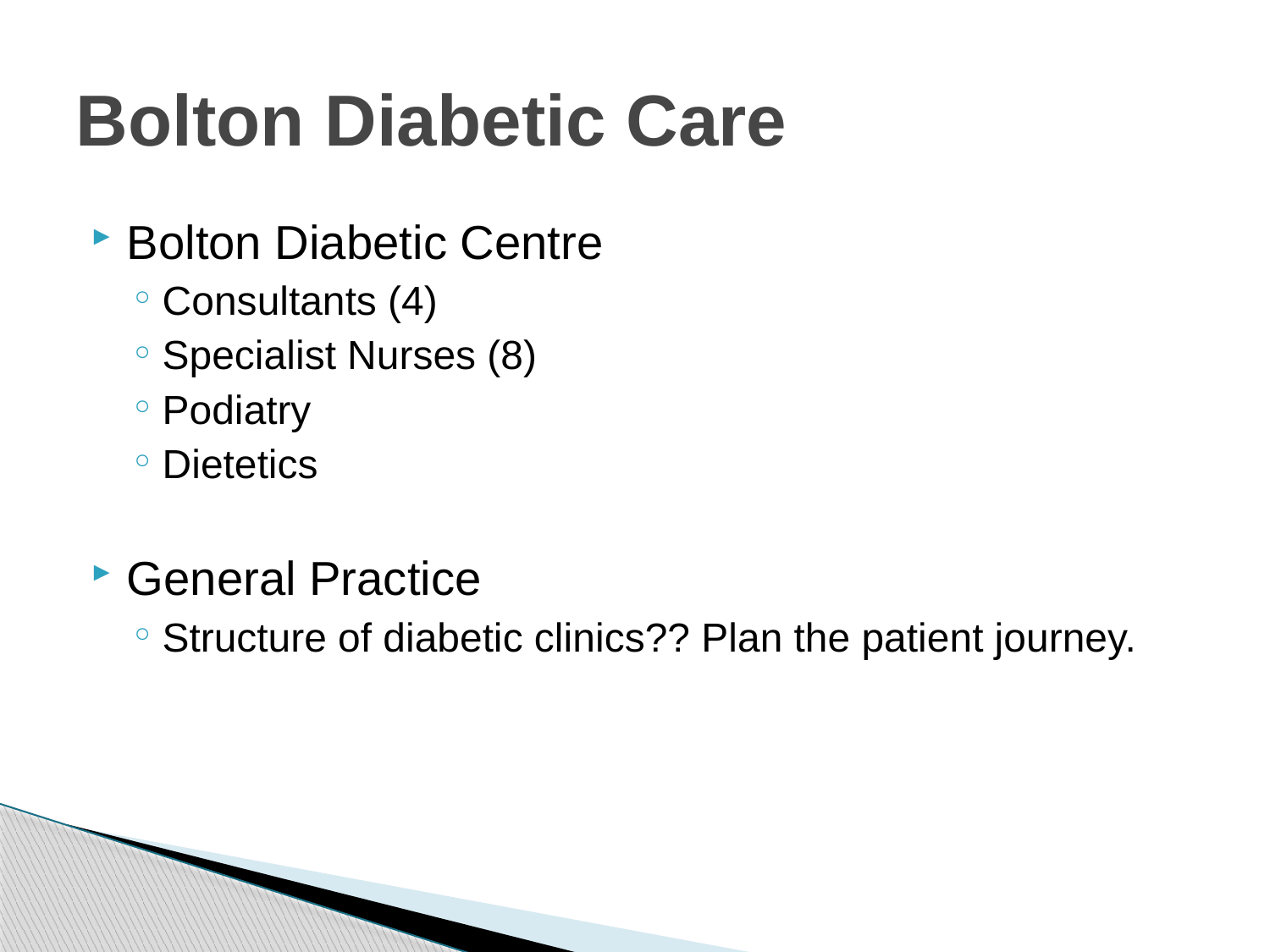

# Bolton Diabetic Care
Bolton Diabetic Centre
Consultants (4)
Specialist Nurses (8)
Podiatry
Dietetics

General Practice
Structure of diabetic clinics?? Plan the patient journey.